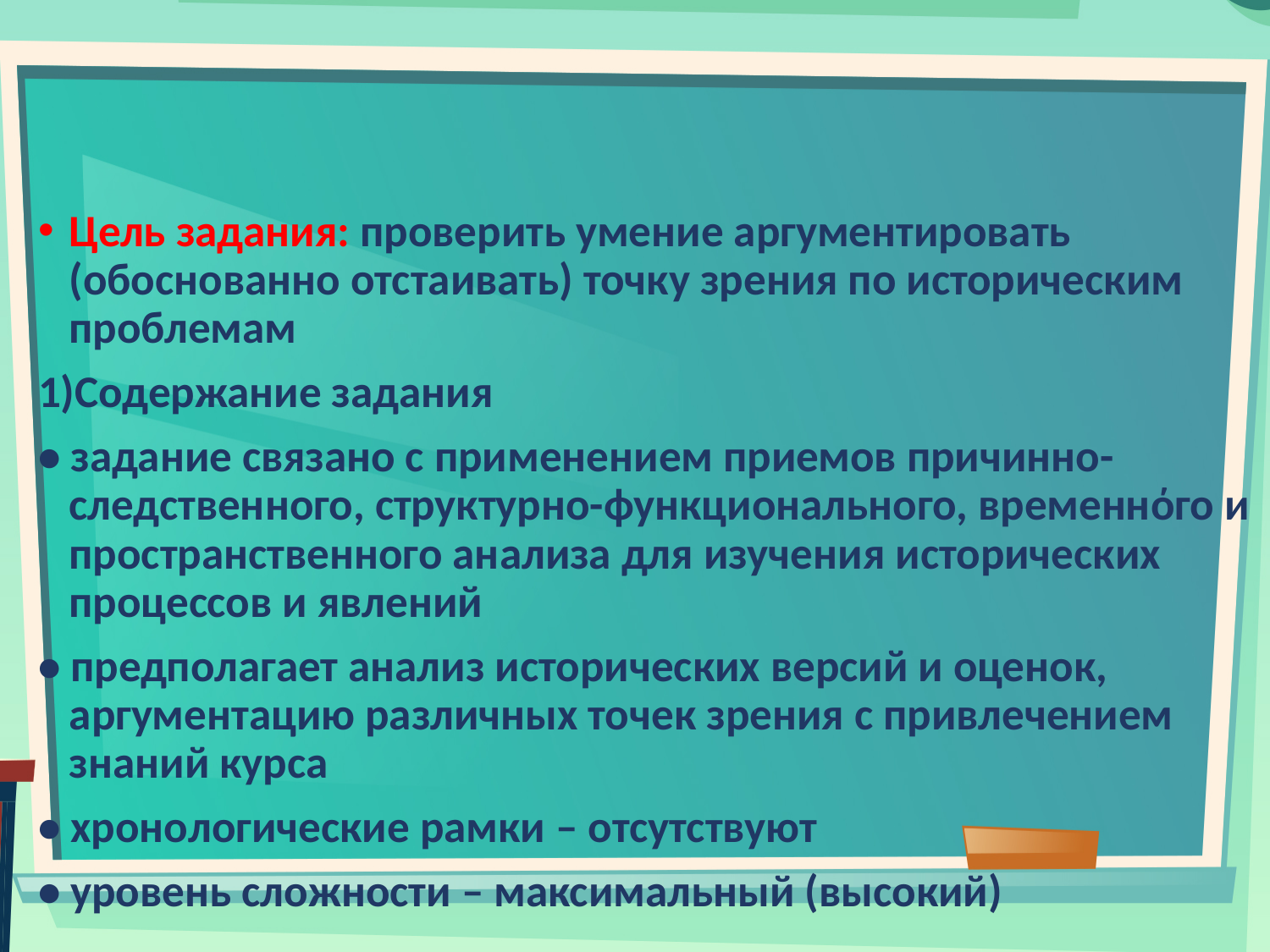

#
Цель задания: проверить умение аргументировать (обоснованно отстаивать) точку зрения по историческим проблемам
1)Содержание задания
• задание связано с применением приемов причинно-следственного, структурно-функционального, временнόго и пространственного анализа для изучения исторических процессов и явлений
• предполагает анализ исторических версий и оценок, аргументацию различных точек зрения с привлечением знаний курса
• хронологические рамки – отсутствуют
• уровень сложности – максимальный (высокий)